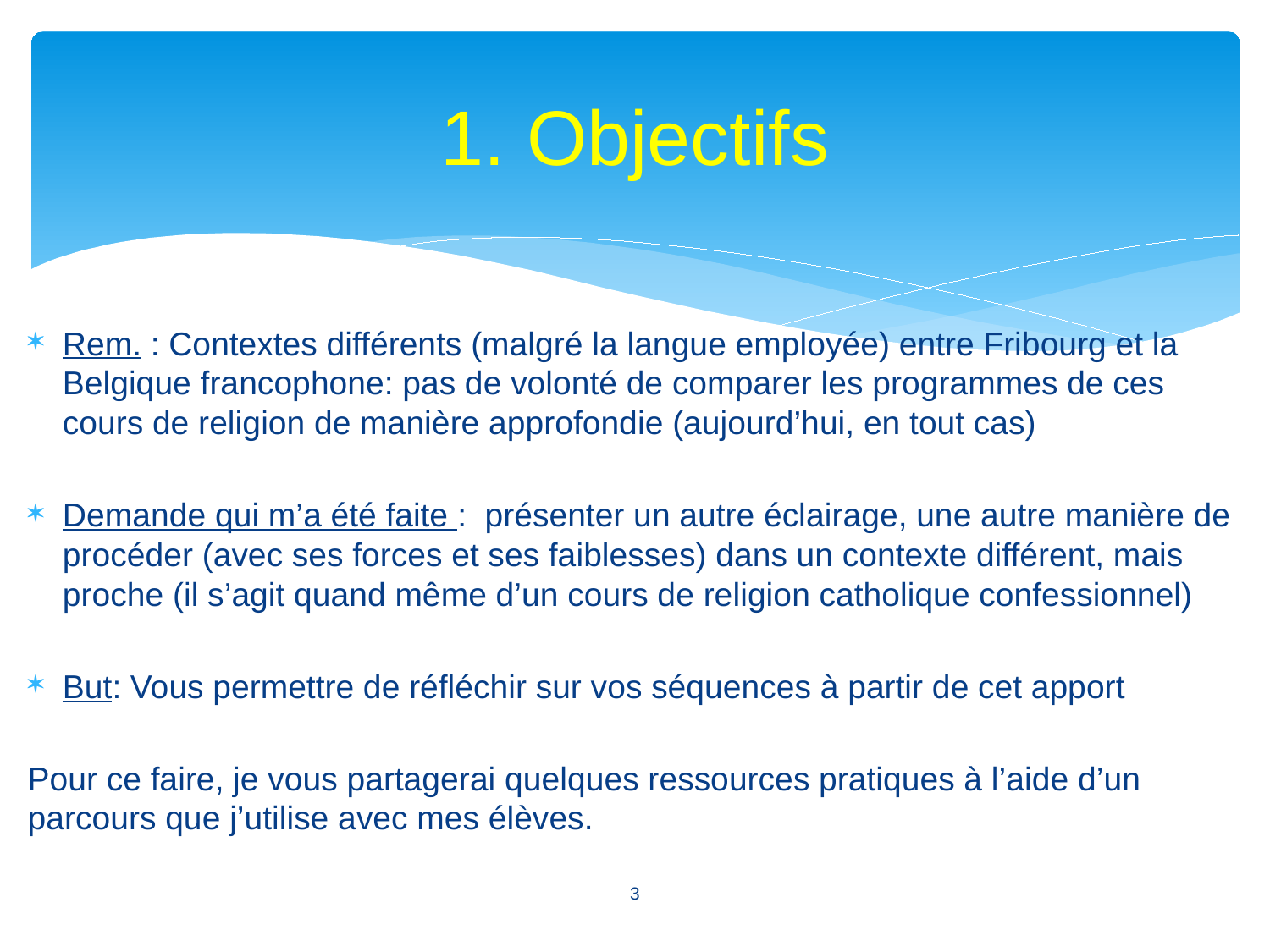

# 1. Objectifs
Rem. : Contextes différents (malgré la langue employée) entre Fribourg et la Belgique francophone: pas de volonté de comparer les programmes de ces cours de religion de manière approfondie (aujourd’hui, en tout cas)

Demande qui m’a été faite :  présenter un autre éclairage, une autre manière de procéder (avec ses forces et ses faiblesses) dans un contexte différent, mais proche (il s’agit quand même d’un cours de religion catholique confessionnel)

But: Vous permettre de réfléchir sur vos séquences à partir de cet apport

Pour ce faire, je vous partagerai quelques ressources pratiques à l’aide d’un parcours que j’utilise avec mes élèves.
3